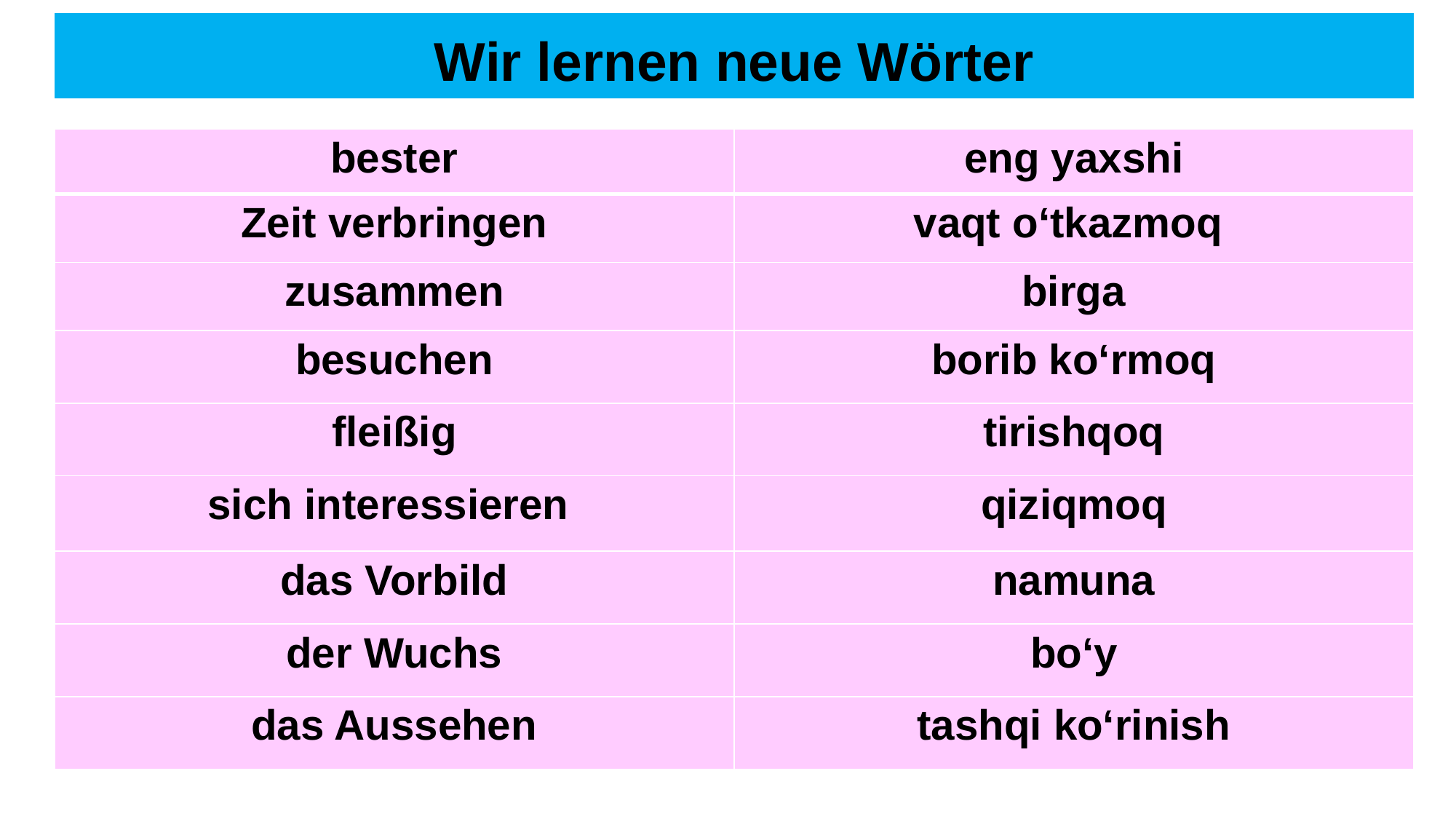

# Wir lernen neue Wörter

| bester | eng yaxshi |
| --- | --- |
| Zeit verbringen | vaqt o‘tkazmoq |
| zusammen | birga |
| besuchen | borib ko‘rmoq |
| fleißig | tirishqoq |
| sich interessieren | qiziqmoq |
| das Vorbild | namuna |
| der Wuchs | bo‘y |
| das Aussehen | tashqi ko‘rinish |